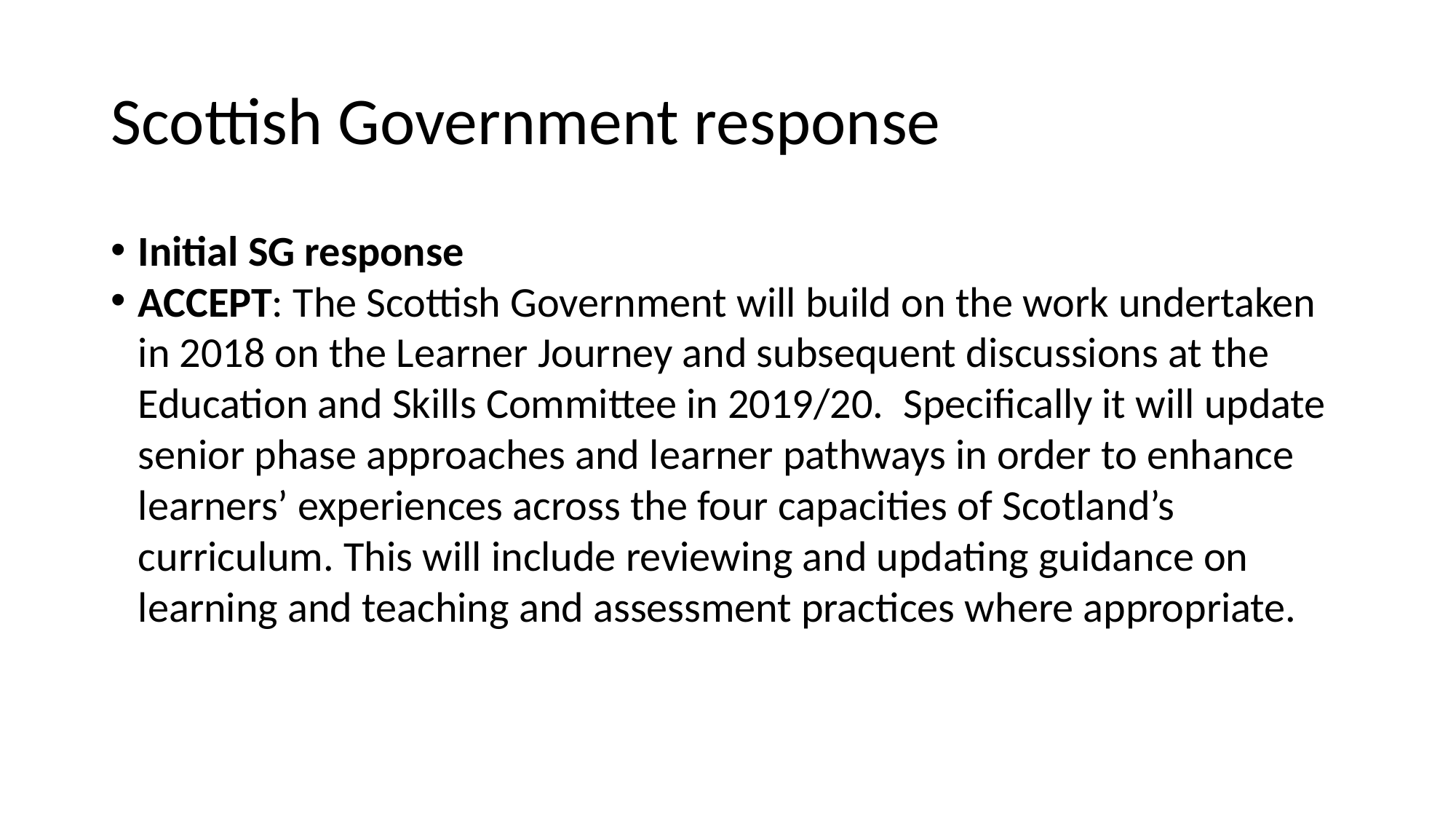

# Scottish Government response
Initial SG response
ACCEPT: The Scottish Government will build on the work undertaken in 2018 on the Learner Journey and subsequent discussions at the Education and Skills Committee in 2019/20.  Specifically it will update senior phase approaches and learner pathways in order to enhance learners’ experiences across the four capacities of Scotland’s curriculum. This will include reviewing and updating guidance on learning and teaching and assessment practices where appropriate.